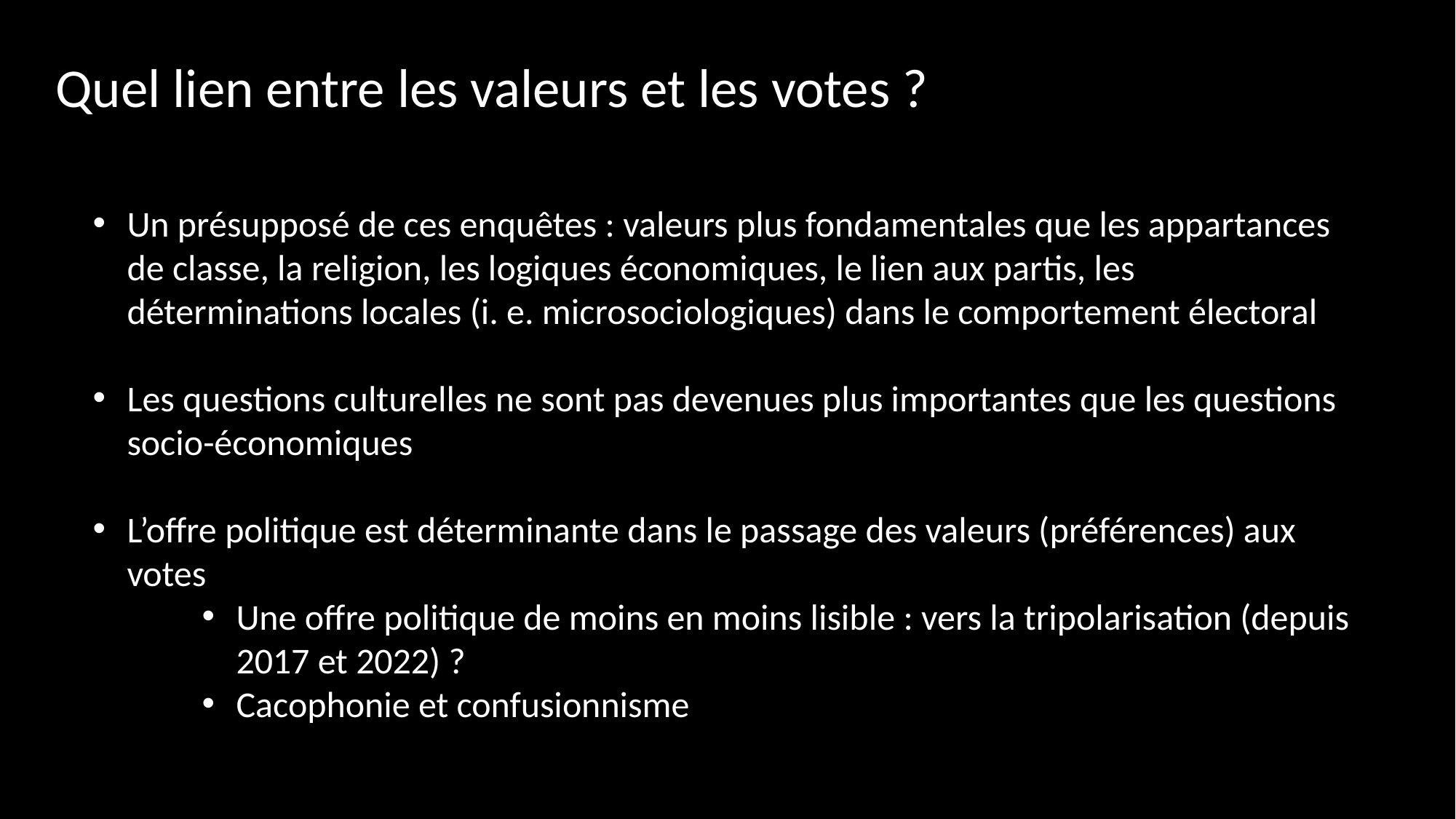

Quel lien entre les valeurs et les votes ?
Un présupposé de ces enquêtes : valeurs plus fondamentales que les appartances de classe, la religion, les logiques économiques, le lien aux partis, les déterminations locales (i. e. microsociologiques) dans le comportement électoral

Les questions culturelles ne sont pas devenues plus importantes que les questions socio-économiques

L’offre politique est déterminante dans le passage des valeurs (préférences) aux votes
Une offre politique de moins en moins lisible : vers la tripolarisation (depuis 2017 et 2022) ?
Cacophonie et confusionnisme